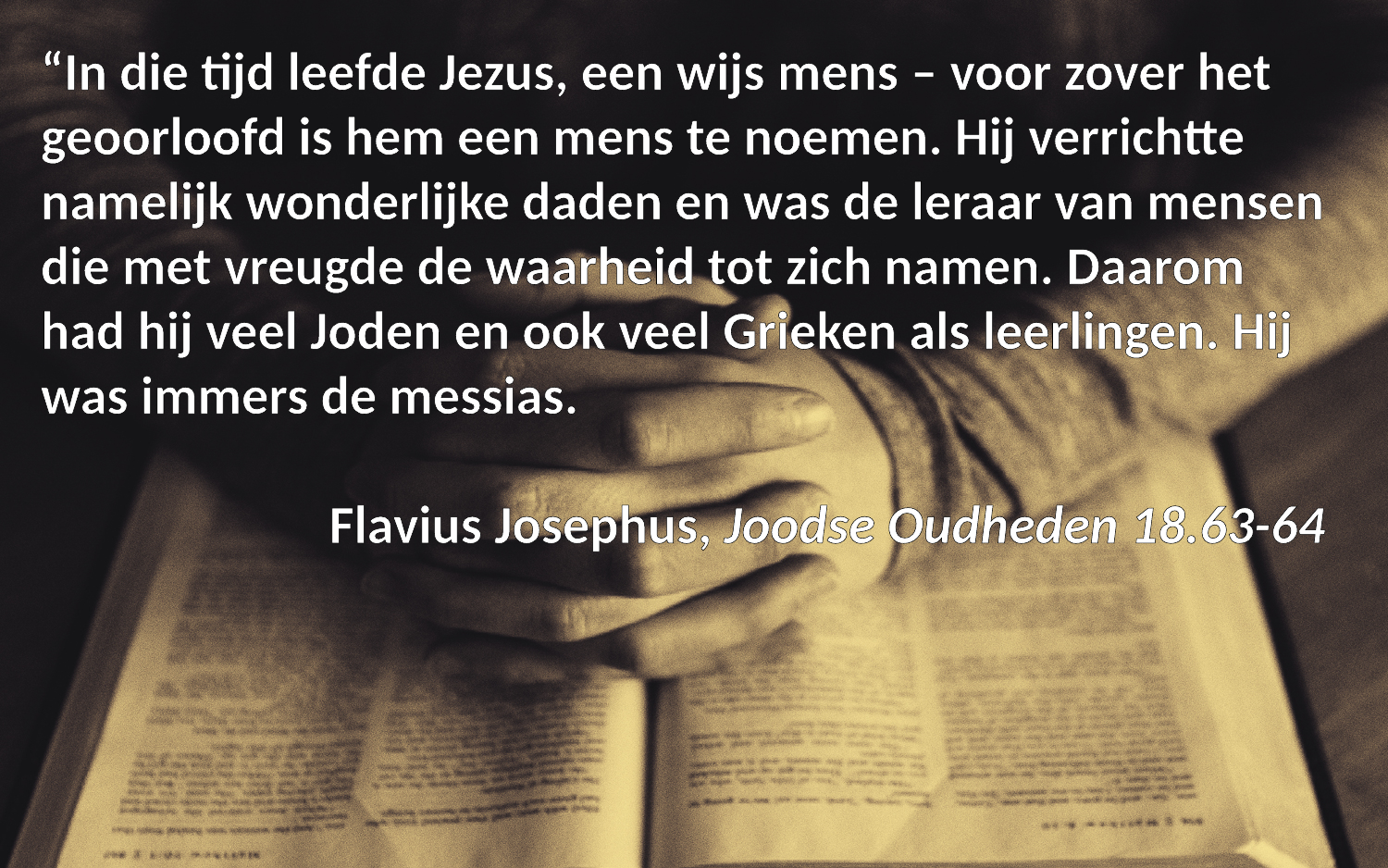

“In die tijd leefde Jezus, een wijs mens – voor zover het geoorloofd is hem een mens te noemen. Hij verrichtte namelijk wonderlijke daden en was de leraar van mensen die met vreugde de waarheid tot zich namen. Daarom had hij veel Joden en ook veel Grieken als leerlingen. Hij was immers de messias.

Flavius Josephus, Joodse Oudheden 18.63-64